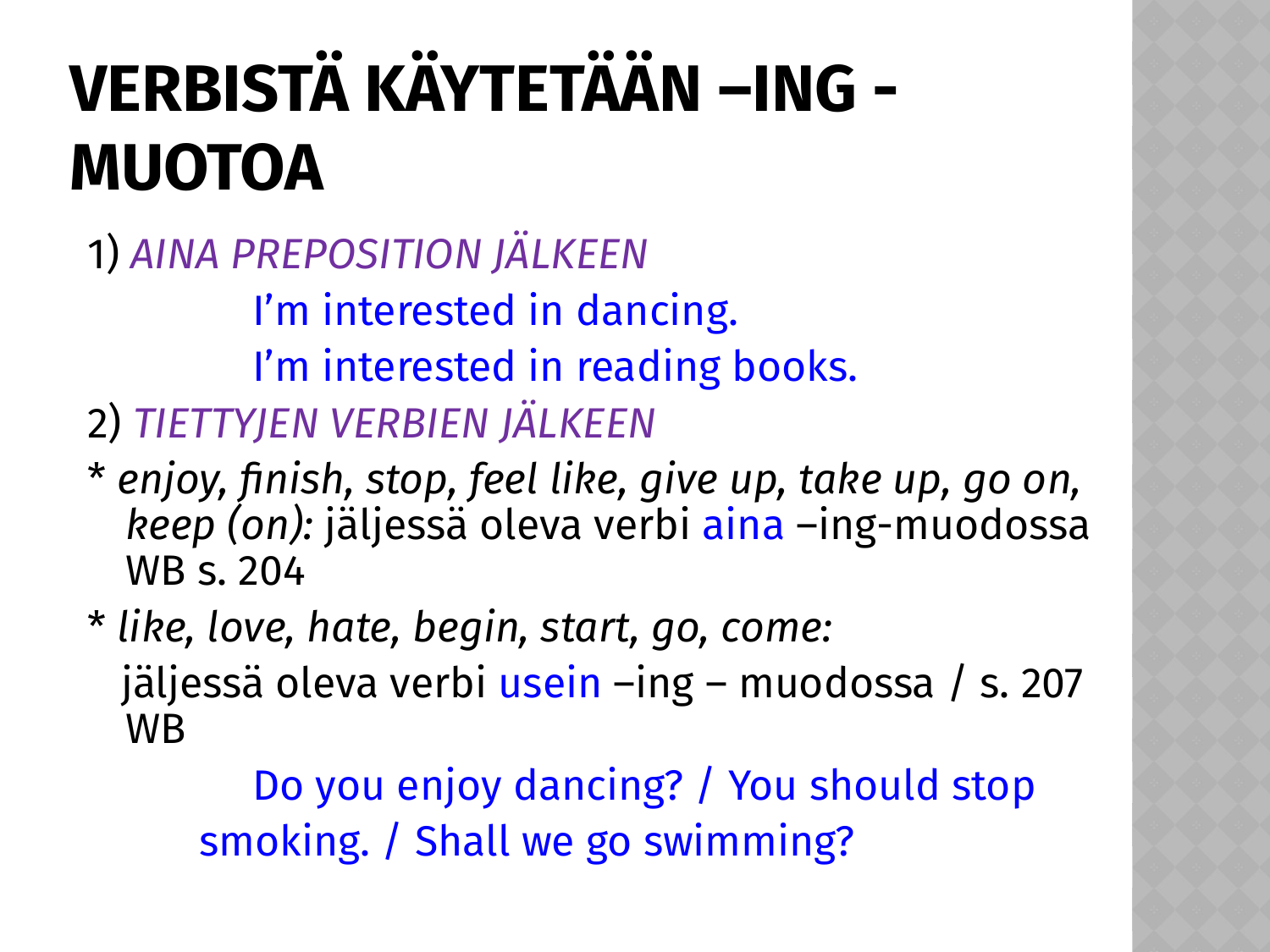

# verbistä käytetään –ing - muotoa
1) AINA PREPOSITION JÄLKEEN
		I’m interested in dancing.
		I’m interested in reading books.
2) TIETTYJEN VERBIEN JÄLKEEN
* enjoy, finish, stop, feel like, give up, take up, go on, keep (on): jäljessä oleva verbi aina –ing-muodossa WB s. 204
* like, love, hate, begin, start, go, come:
   jäljessä oleva verbi usein –ing – muodossa / s. 207 WB
		Do you enjoy dancing? / You should stop
          smoking. / Shall we go swimming?